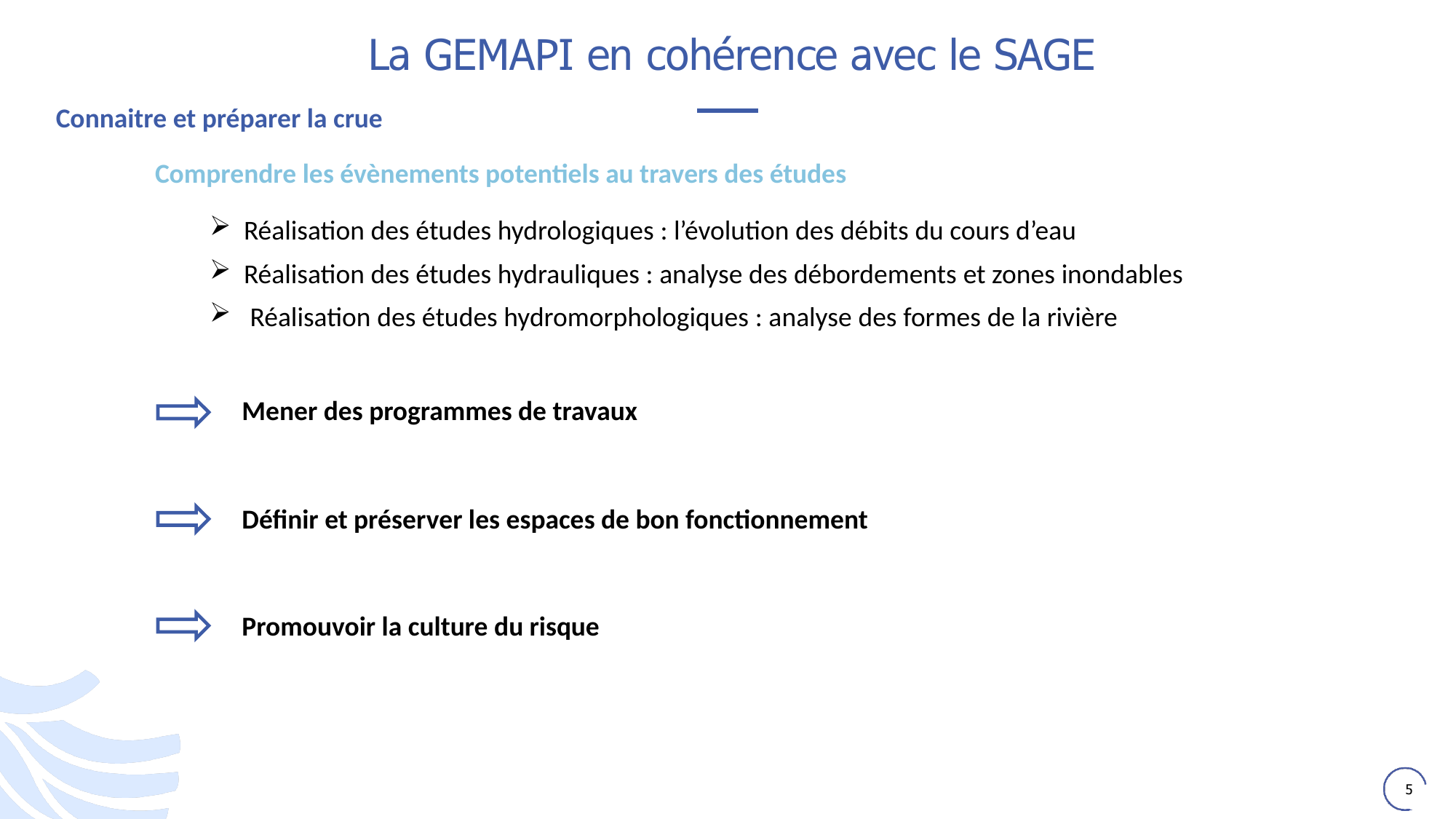

# La GEMAPI en cohérence avec le SAGE
Connaitre et préparer la crue
Comprendre les évènements potentiels au travers des études
Réalisation des études hydrologiques : l’évolution des débits du cours d’eau
Réalisation des études hydrauliques : analyse des débordements et zones inondables
 Réalisation des études hydromorphologiques : analyse des formes de la rivière
Mener des programmes de travaux

Définir et préserver les espaces de bon fonctionnement

Promouvoir la culture du risque